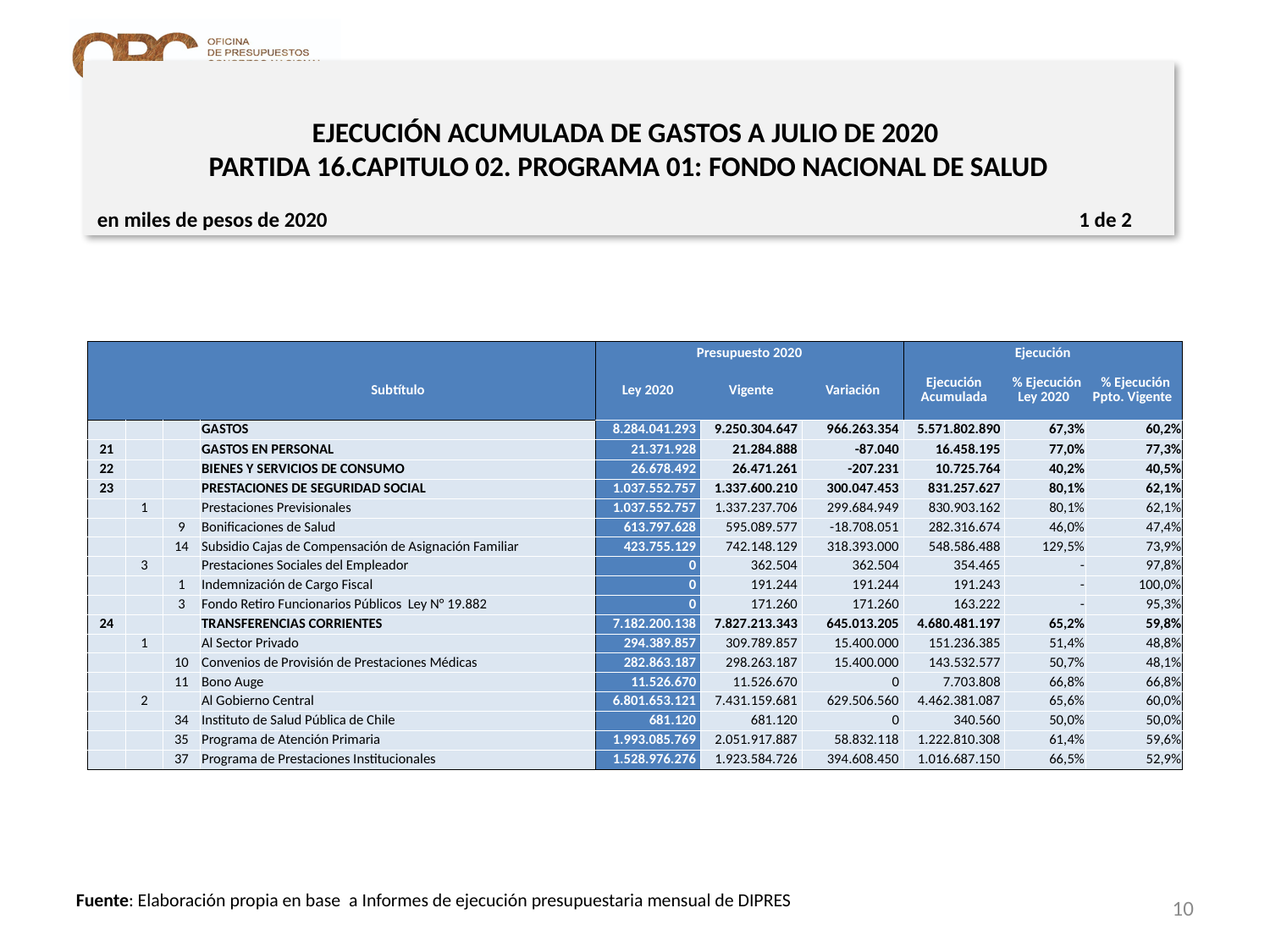

# EJECUCIÓN ACUMULADA DE GASTOS A JULIO DE 2020 PARTIDA 16.CAPITULO 02. PROGRAMA 01: FONDO NACIONAL DE SALUD
en miles de pesos de 2020                                                                                                                                                           1 de 2
|  |  |  |  | Presupuesto 2020 |  |  | Ejecución |  |  |
| --- | --- | --- | --- | --- | --- | --- | --- | --- | --- |
|  |  |  | Subtítulo | Ley 2020 | Vigente | Variación | Ejecución Acumulada | % Ejecución Ley 2020 | % Ejecución Ppto. Vigente |
|  |  |  | GASTOS | 8.284.041.293 | 9.250.304.647 | 966.263.354 | 5.571.802.890 | 67,3% | 60,2% |
| 21 |  |  | GASTOS EN PERSONAL | 21.371.928 | 21.284.888 | -87.040 | 16.458.195 | 77,0% | 77,3% |
| 22 |  |  | BIENES Y SERVICIOS DE CONSUMO | 26.678.492 | 26.471.261 | -207.231 | 10.725.764 | 40,2% | 40,5% |
| 23 |  |  | PRESTACIONES DE SEGURIDAD SOCIAL | 1.037.552.757 | 1.337.600.210 | 300.047.453 | 831.257.627 | 80,1% | 62,1% |
|  | 1 |  | Prestaciones Previsionales | 1.037.552.757 | 1.337.237.706 | 299.684.949 | 830.903.162 | 80,1% | 62,1% |
|  |  | 9 | Bonificaciones de Salud | 613.797.628 | 595.089.577 | -18.708.051 | 282.316.674 | 46,0% | 47,4% |
|  |  | 14 | Subsidio Cajas de Compensación de Asignación Familiar | 423.755.129 | 742.148.129 | 318.393.000 | 548.586.488 | 129,5% | 73,9% |
|  | 3 |  | Prestaciones Sociales del Empleador | 0 | 362.504 | 362.504 | 354.465 | - | 97,8% |
|  |  | 1 | Indemnización de Cargo Fiscal | 0 | 191.244 | 191.244 | 191.243 | - | 100,0% |
|  |  | 3 | Fondo Retiro Funcionarios Públicos Ley N° 19.882 | 0 | 171.260 | 171.260 | 163.222 | - | 95,3% |
| 24 |  |  | TRANSFERENCIAS CORRIENTES | 7.182.200.138 | 7.827.213.343 | 645.013.205 | 4.680.481.197 | 65,2% | 59,8% |
|  | 1 |  | Al Sector Privado | 294.389.857 | 309.789.857 | 15.400.000 | 151.236.385 | 51,4% | 48,8% |
|  |  | 10 | Convenios de Provisión de Prestaciones Médicas | 282.863.187 | 298.263.187 | 15.400.000 | 143.532.577 | 50,7% | 48,1% |
|  |  | 11 | Bono Auge | 11.526.670 | 11.526.670 | 0 | 7.703.808 | 66,8% | 66,8% |
|  | 2 |  | Al Gobierno Central | 6.801.653.121 | 7.431.159.681 | 629.506.560 | 4.462.381.087 | 65,6% | 60,0% |
|  |  | 34 | Instituto de Salud Pública de Chile | 681.120 | 681.120 | 0 | 340.560 | 50,0% | 50,0% |
|  |  | 35 | Programa de Atención Primaria | 1.993.085.769 | 2.051.917.887 | 58.832.118 | 1.222.810.308 | 61,4% | 59,6% |
|  |  | 37 | Programa de Prestaciones Institucionales | 1.528.976.276 | 1.923.584.726 | 394.608.450 | 1.016.687.150 | 66,5% | 52,9% |
10